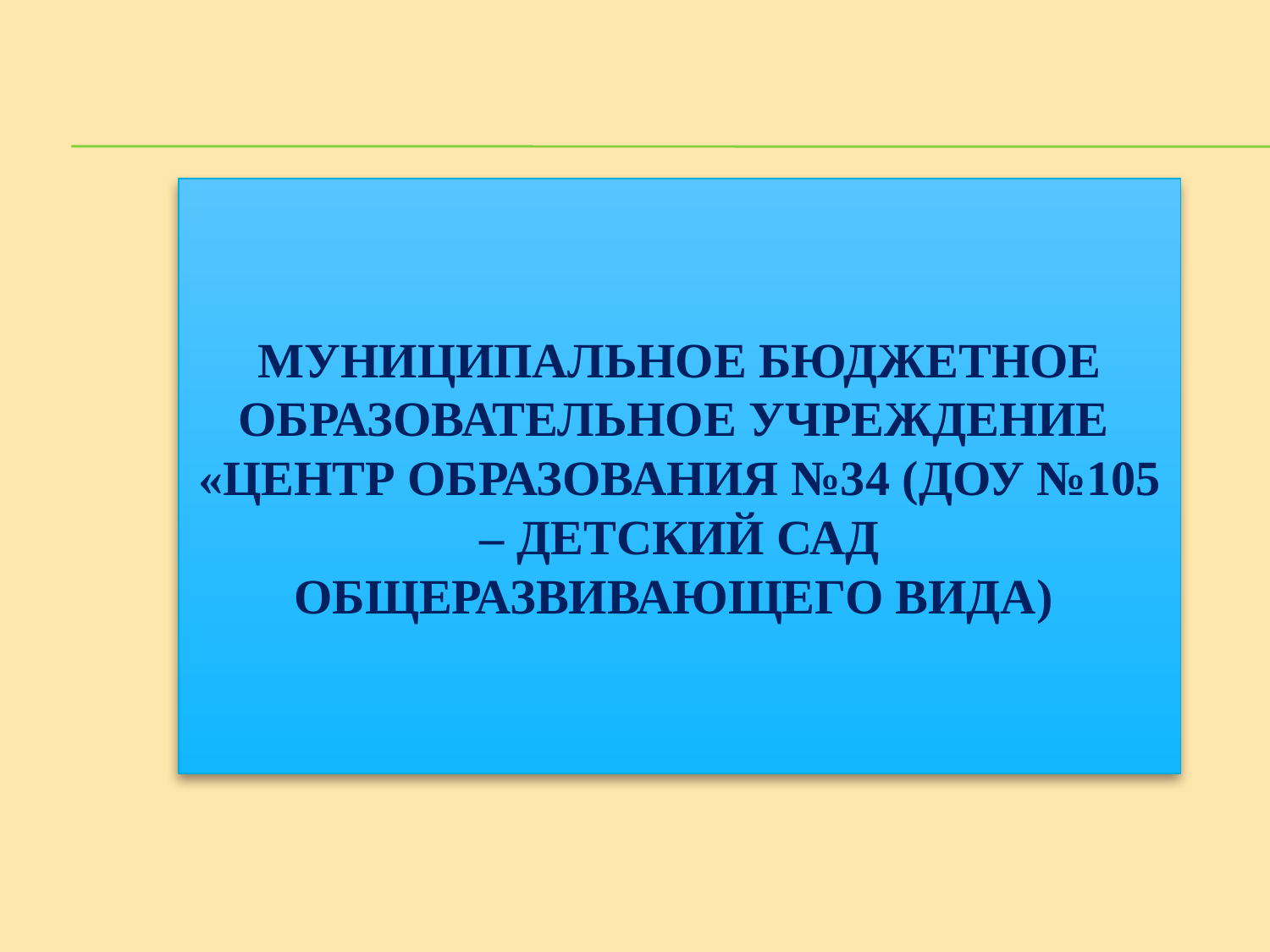

# Муниципальное бюджетное образовательное учреждение  «Центр образования №34 (ДОУ №105 – детский сад общеразвивающего вида)